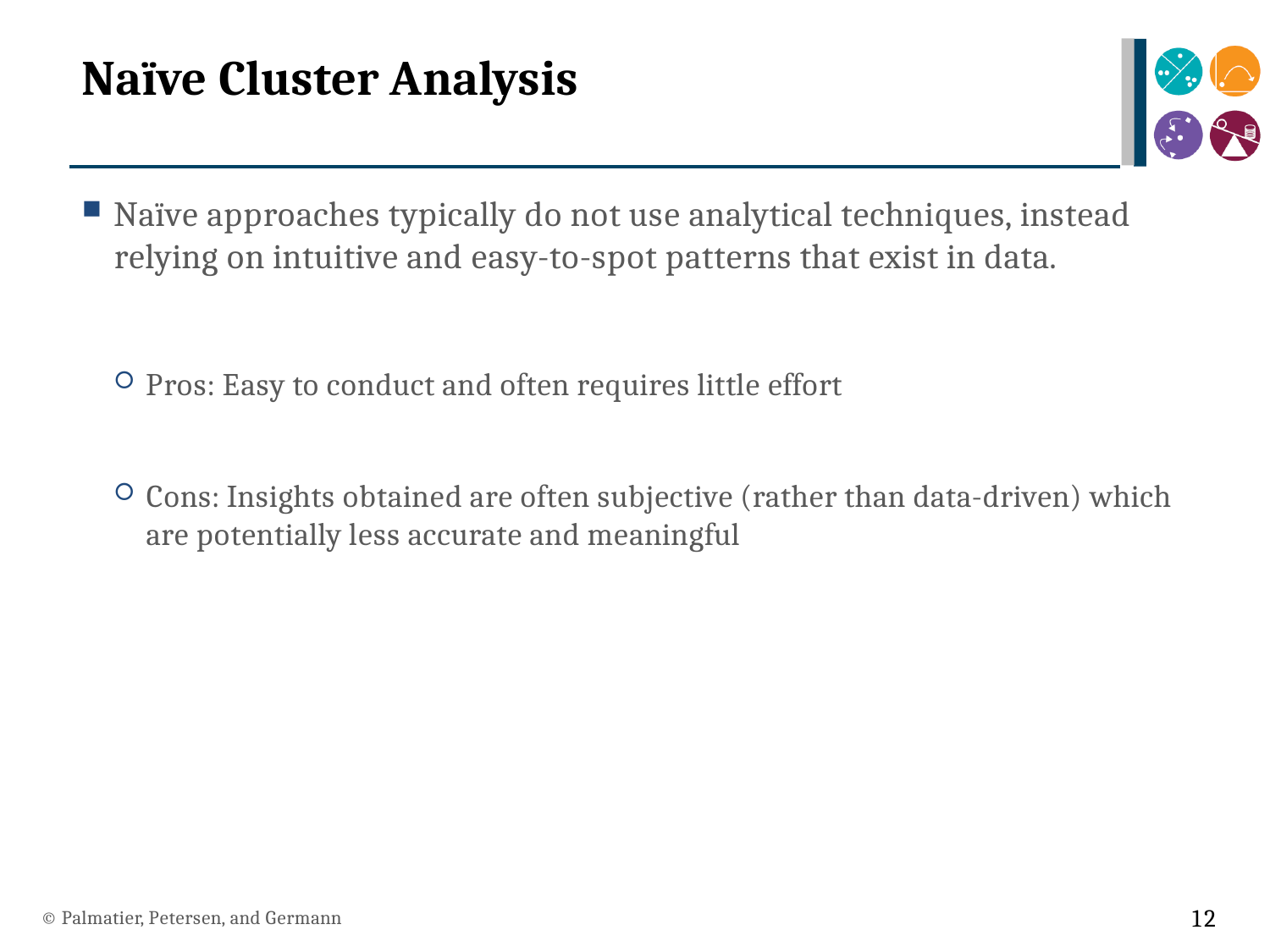

# Naïve Cluster Analysis
Naïve approaches typically do not use analytical techniques, instead relying on intuitive and easy-to-spot patterns that exist in data.

Pros: Easy to conduct and often requires little effort

Cons: Insights obtained are often subjective (rather than data-driven) which are potentially less accurate and meaningful
© Palmatier, Petersen, and Germann
12